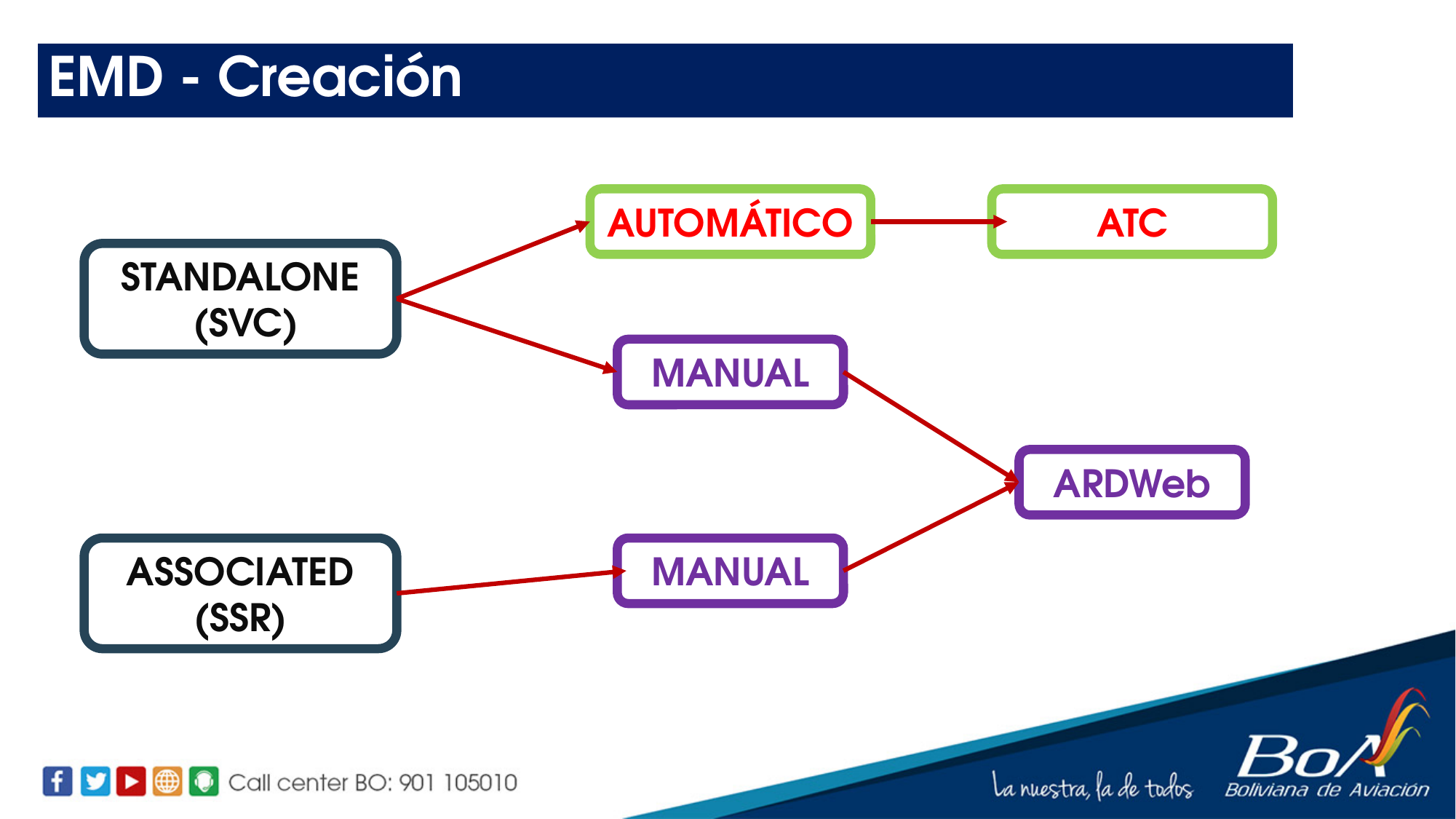

EMD - Creación
ATC
AUTOMÁTICO
STANDALONE
 (SVC)
MANUAL
ARDWeb
ASSOCIATED
(SSR)
MANUAL